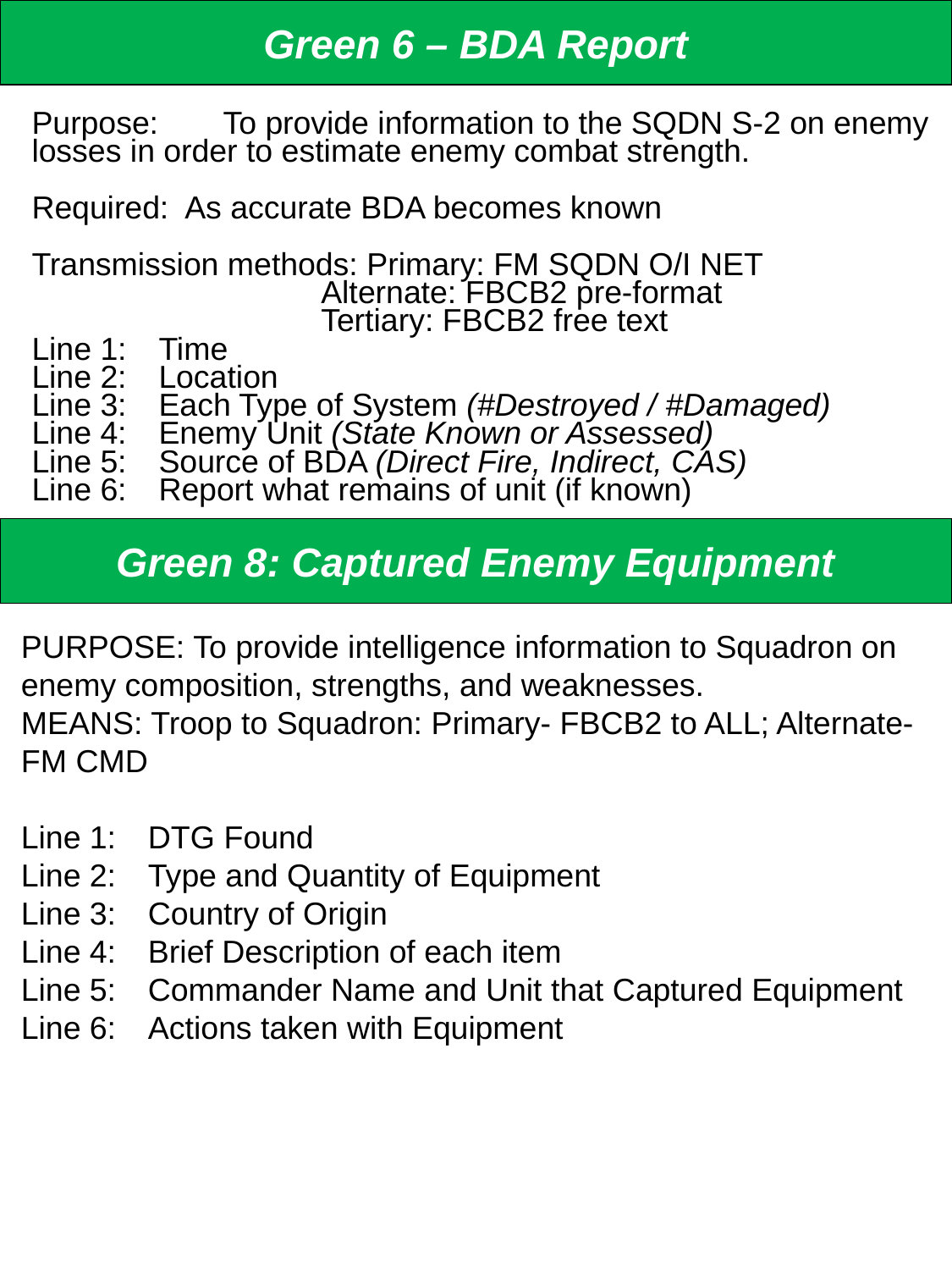

Green 6 – BDA Report
Purpose: 	To provide information to the SQDN S-2 on enemy losses in order to estimate enemy combat strength.

Required:  As accurate BDA becomes known

Transmission methods: Primary: FM SQDN O/I NET
			    Alternate: FBCB2 pre-format
			    Tertiary: FBCB2 free text
Line 1: 	Time
Line 2: 	Location
Line 3: 	Each Type of System (#Destroyed / #Damaged)
Line 4: 	Enemy Unit (State Known or Assessed)
Line 5: 	Source of BDA (Direct Fire, Indirect, CAS)
Line 6: 	Report what remains of unit (if known)
Green 8: Captured Enemy Equipment
PURPOSE: To provide intelligence information to Squadron on enemy composition, strengths, and weaknesses.
MEANS: Troop to Squadron: Primary- FBCB2 to ALL; Alternate- FM CMD

Line 1: 	DTG Found
Line 2: 	Type and Quantity of Equipment
Line 3: 	Country of Origin
Line 4: 	Brief Description of each item
Line 5: 	Commander Name and Unit that Captured Equipment
Line 6: 	Actions taken with Equipment